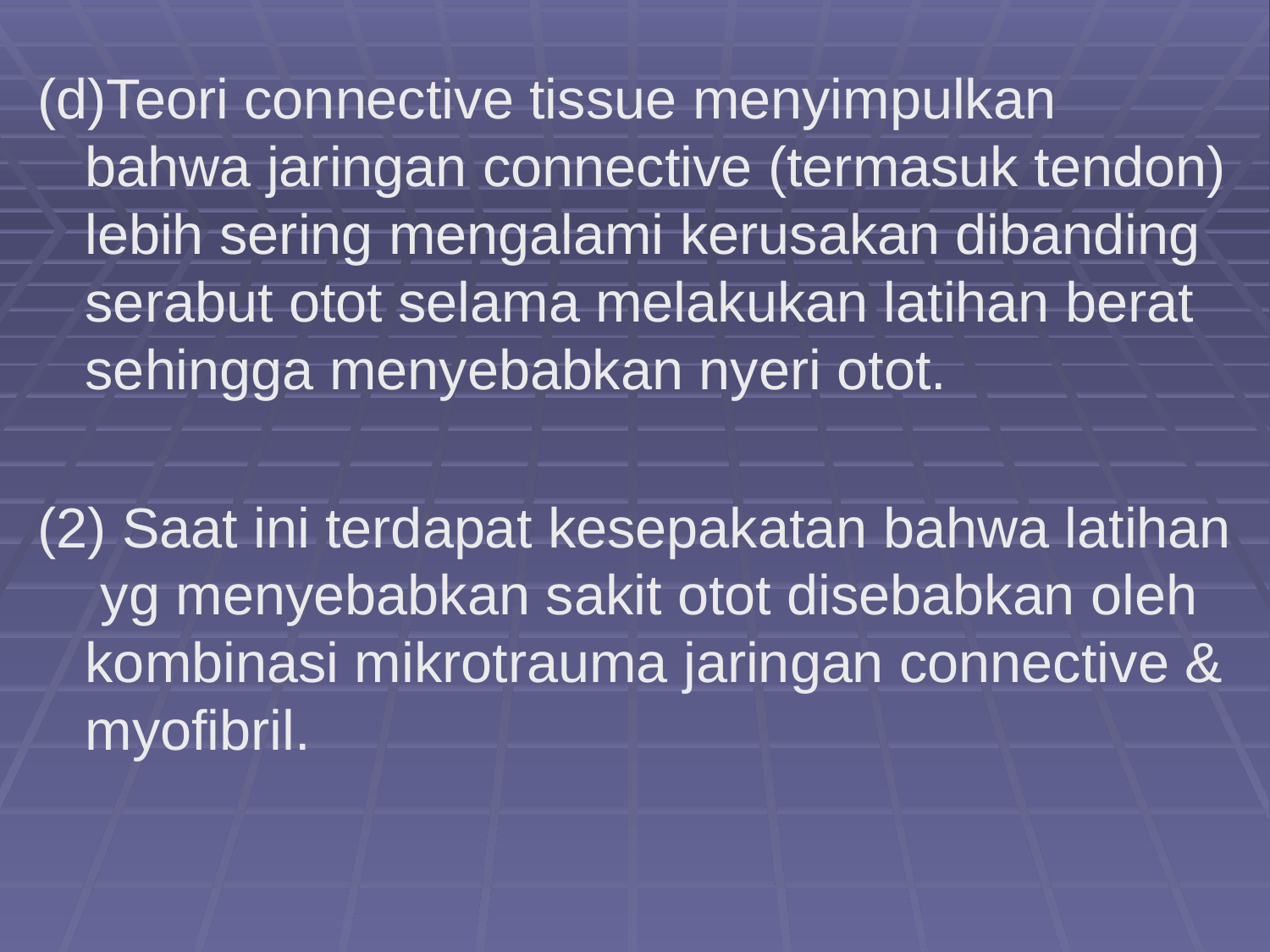

(d)Teori connective tissue menyimpulkan     bahwa jaringan connective (termasuk tendon) lebih sering mengalami kerusakan dibanding serabut otot selama melakukan latihan berat sehingga menyebabkan nyeri otot.

(2) Saat ini terdapat kesepakatan bahwa latihan  yg menyebabkan sakit otot disebabkan oleh kombinasi mikrotrauma jaringan connective & myofibril.